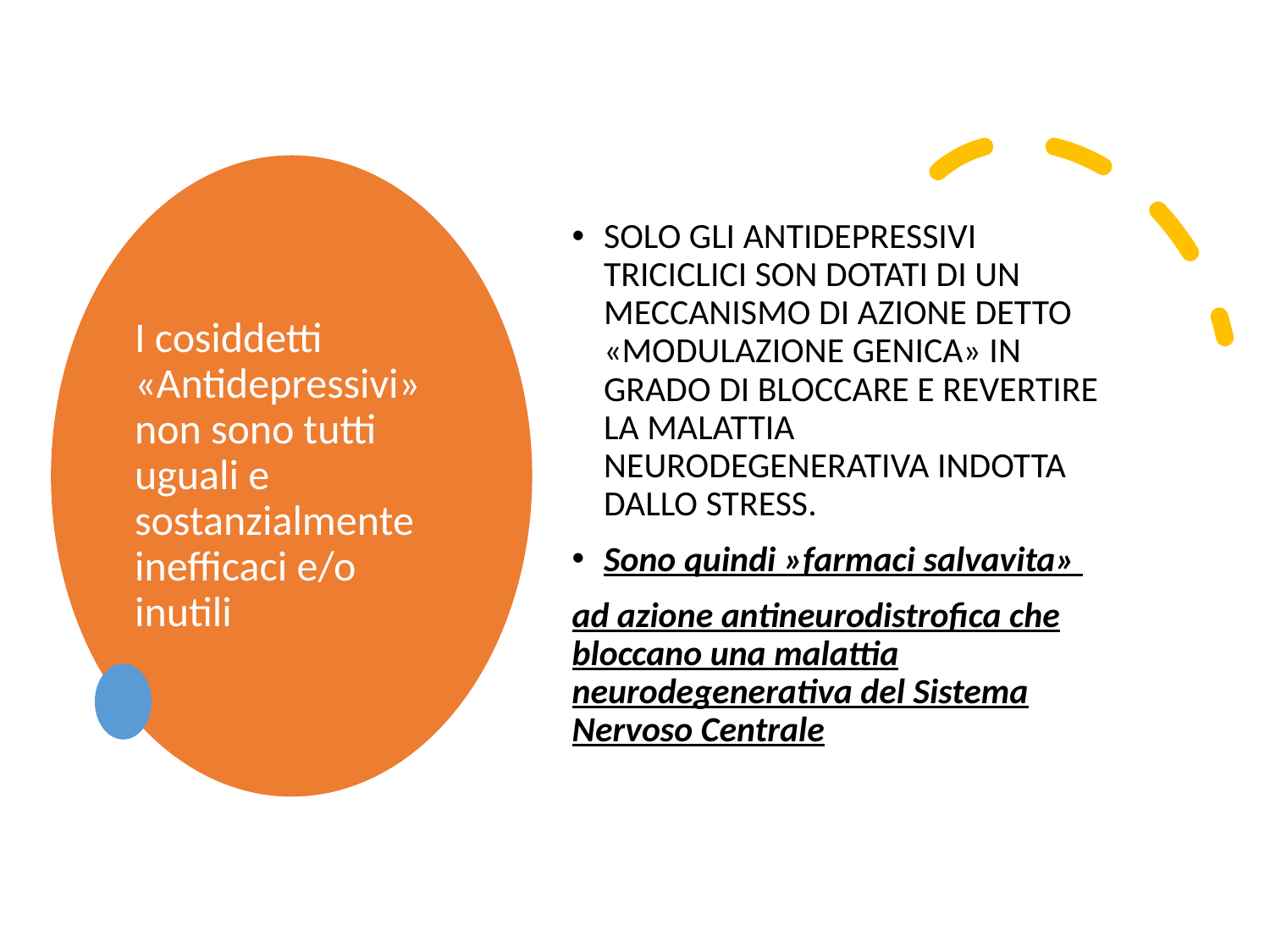

# I cosiddetti «Antidepressivi» non sono tutti uguali e sostanzialmente inefficaci e/o  inutili
SOLO GLI ANTIDEPRESSIVI TRICICLICI SON DOTATI DI UN MECCANISMO DI AZIONE DETTO «MODULAZIONE GENICA» IN GRADO DI BLOCCARE E REVERTIRE LA MALATTIA NEURODEGENERATIVA INDOTTA DALLO STRESS.
Sono quindi »farmaci salvavita»
ad azione antineurodistrofica che bloccano una malattia neurodegenerativa del Sistema Nervoso Centrale